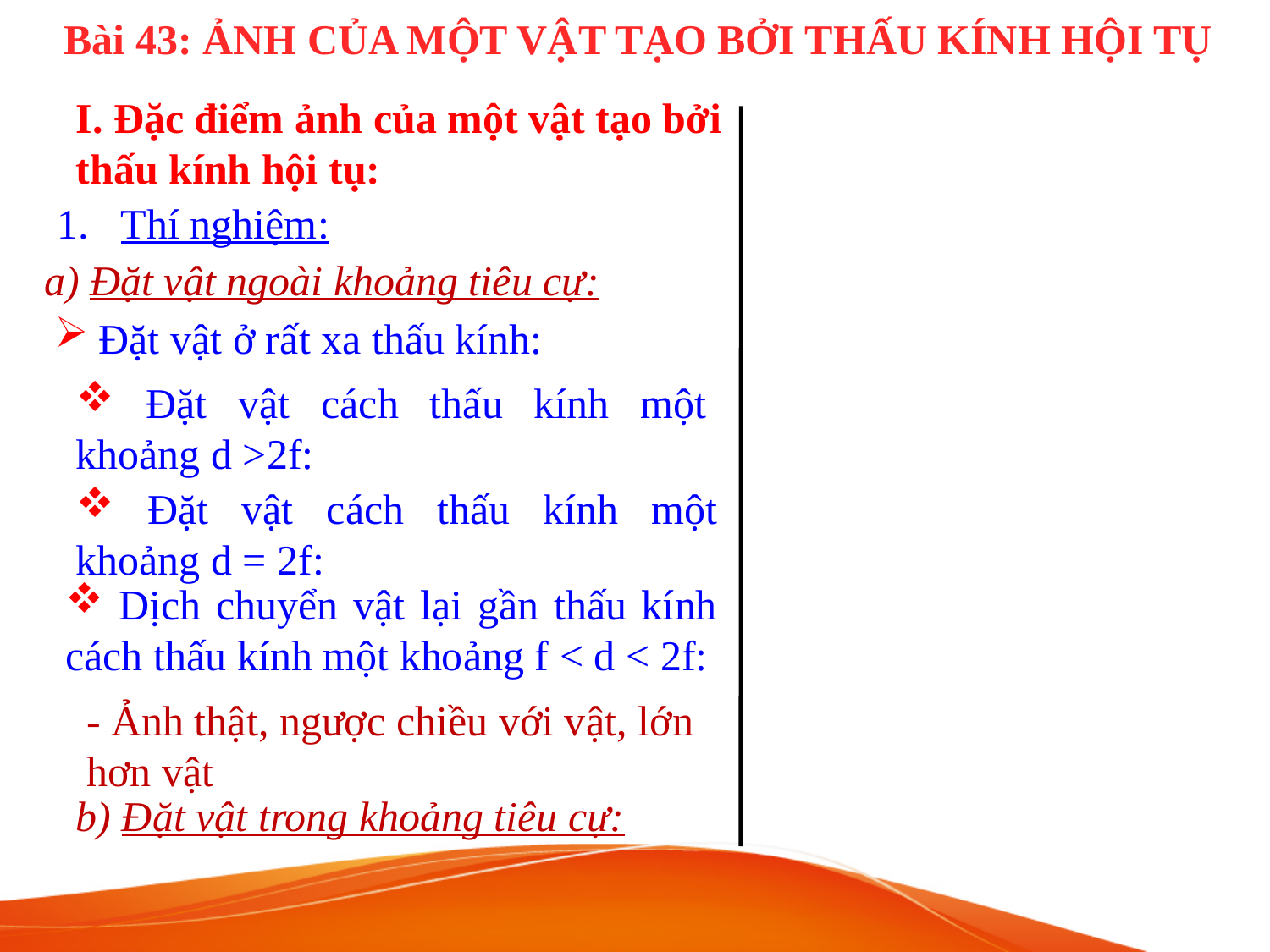

Bài 43: ẢNH CỦA MỘT VẬT TẠO BỞI THẤU KÍNH HỘI TỤ
I. Đặc điểm ảnh của một vật tạo bởi thấu kính hội tụ:
Thí nghiệm:
a) Đặt vật ngoài khoảng tiêu cự:
 Đặt vật ở rất xa thấu kính:
 Đặt vật cách thấu kính một khoảng d >2f:
 Đặt vật cách thấu kính một khoảng d = 2f:
 Dịch chuyển vật lại gần thấu kính cách thấu kính một khoảng f < d < 2f:
- Ảnh thật, ngược chiều với vật, lớn hơn vật

b) Đặt vật trong khoảng tiêu cự: